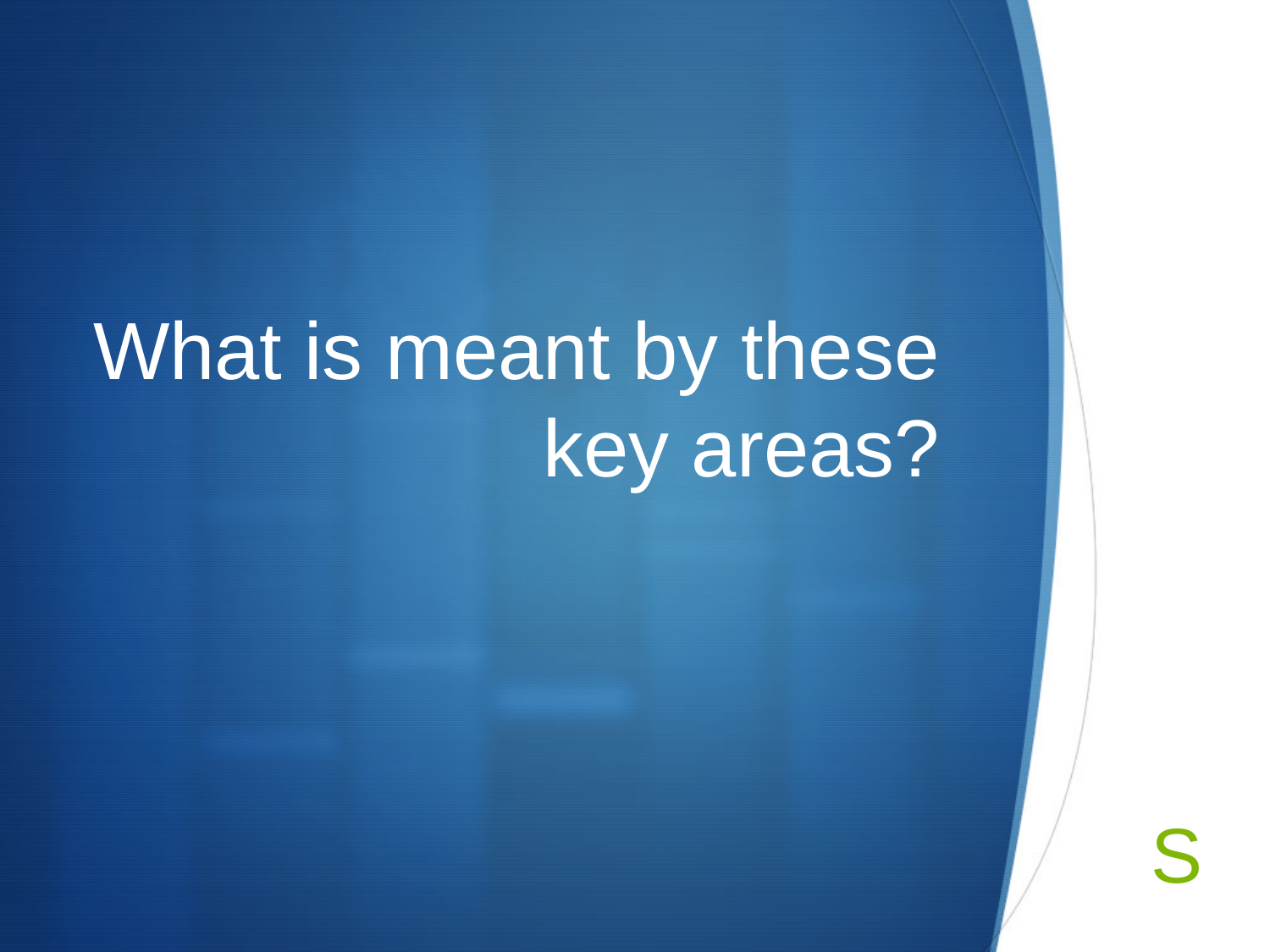

# What is meant by these key areas?